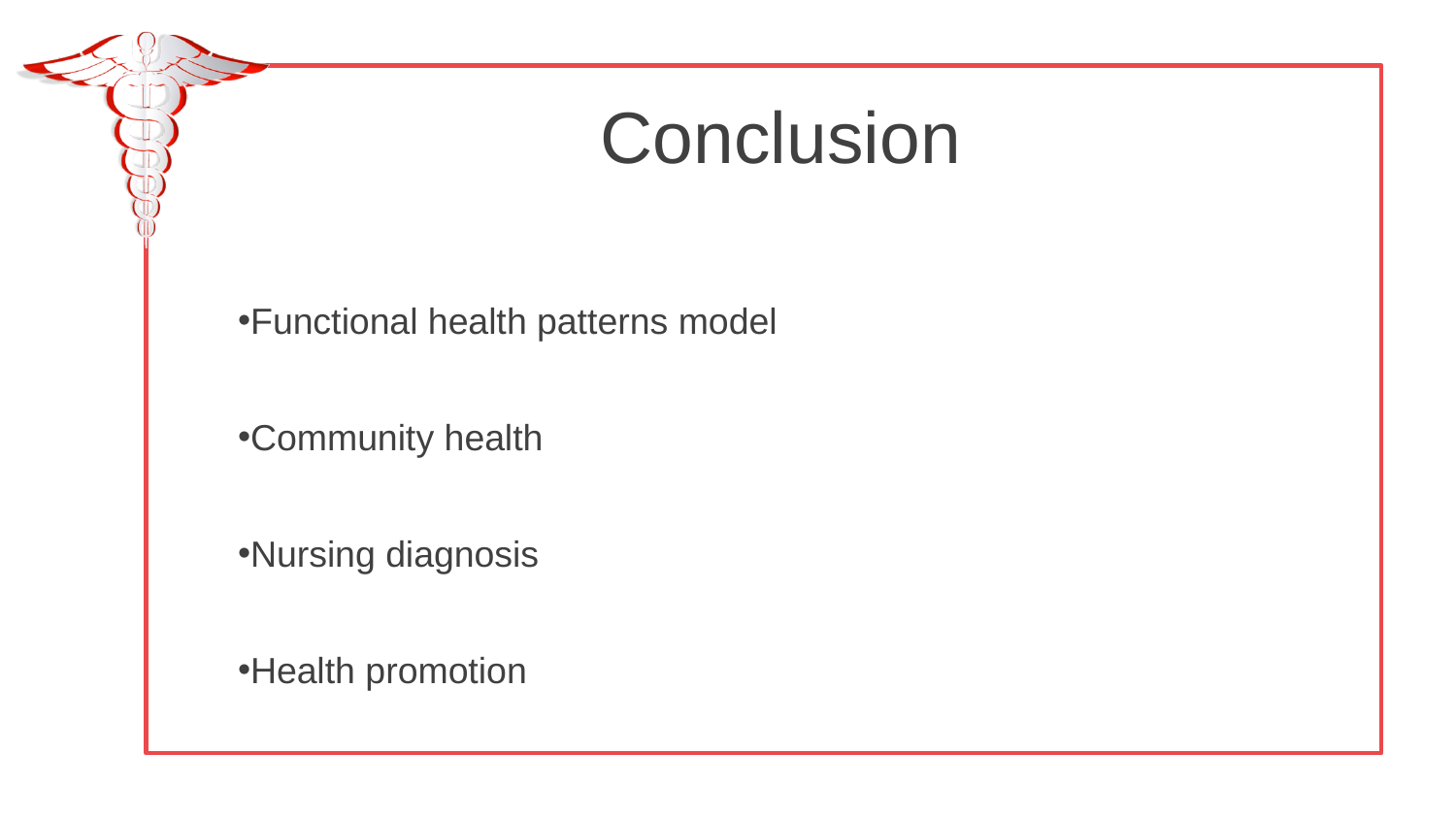

Conclusion
Functional health patterns model
Community health
Nursing diagnosis
Health promotion